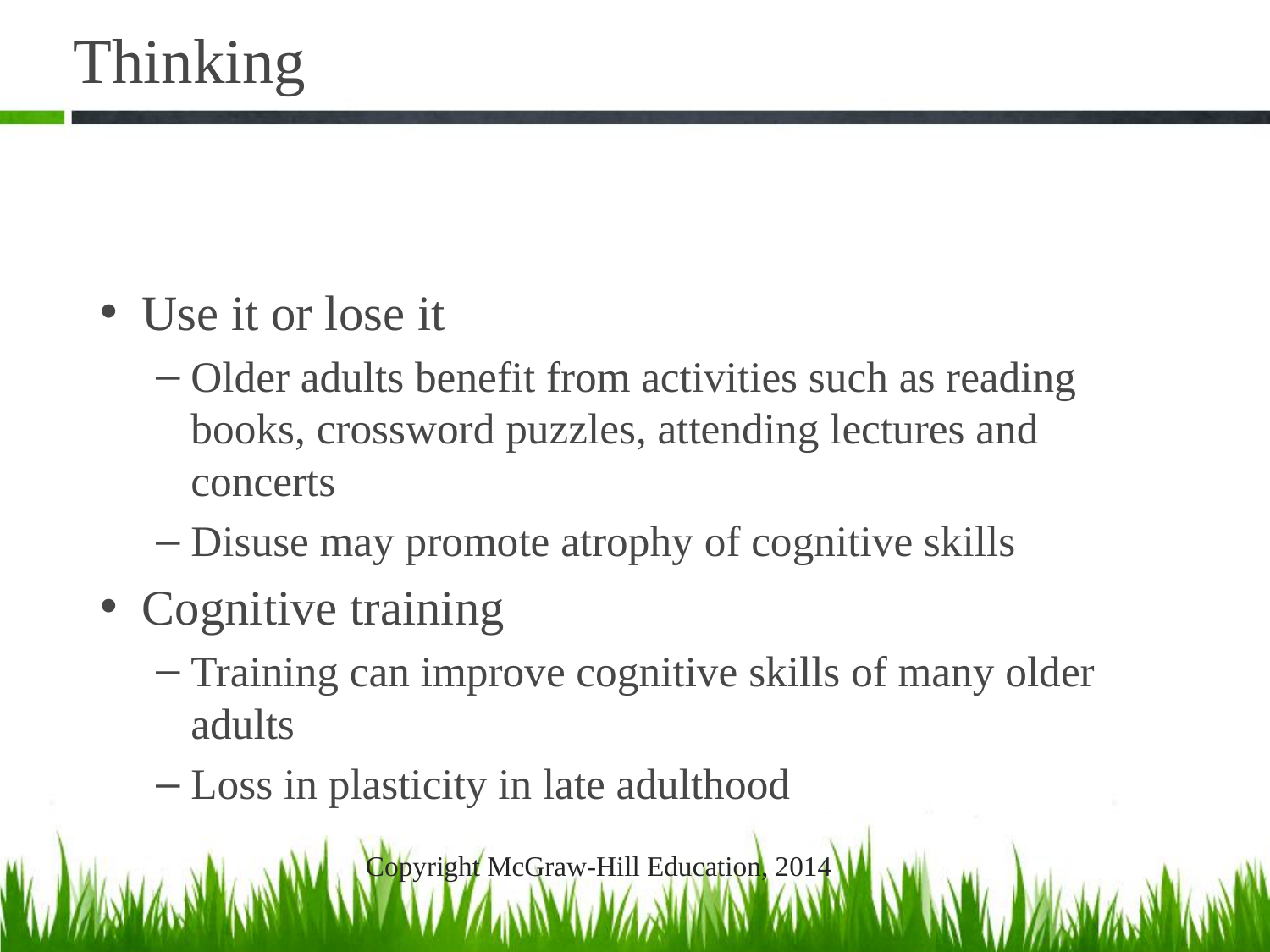

# Thinking
Use it or lose it
Older adults benefit from activities such as reading books, crossword puzzles, attending lectures and concerts
Disuse may promote atrophy of cognitive skills
Cognitive training
Training can improve cognitive skills of many older adults
Loss in plasticity in late adulthood
Copyright McGraw-Hill Education, 2014